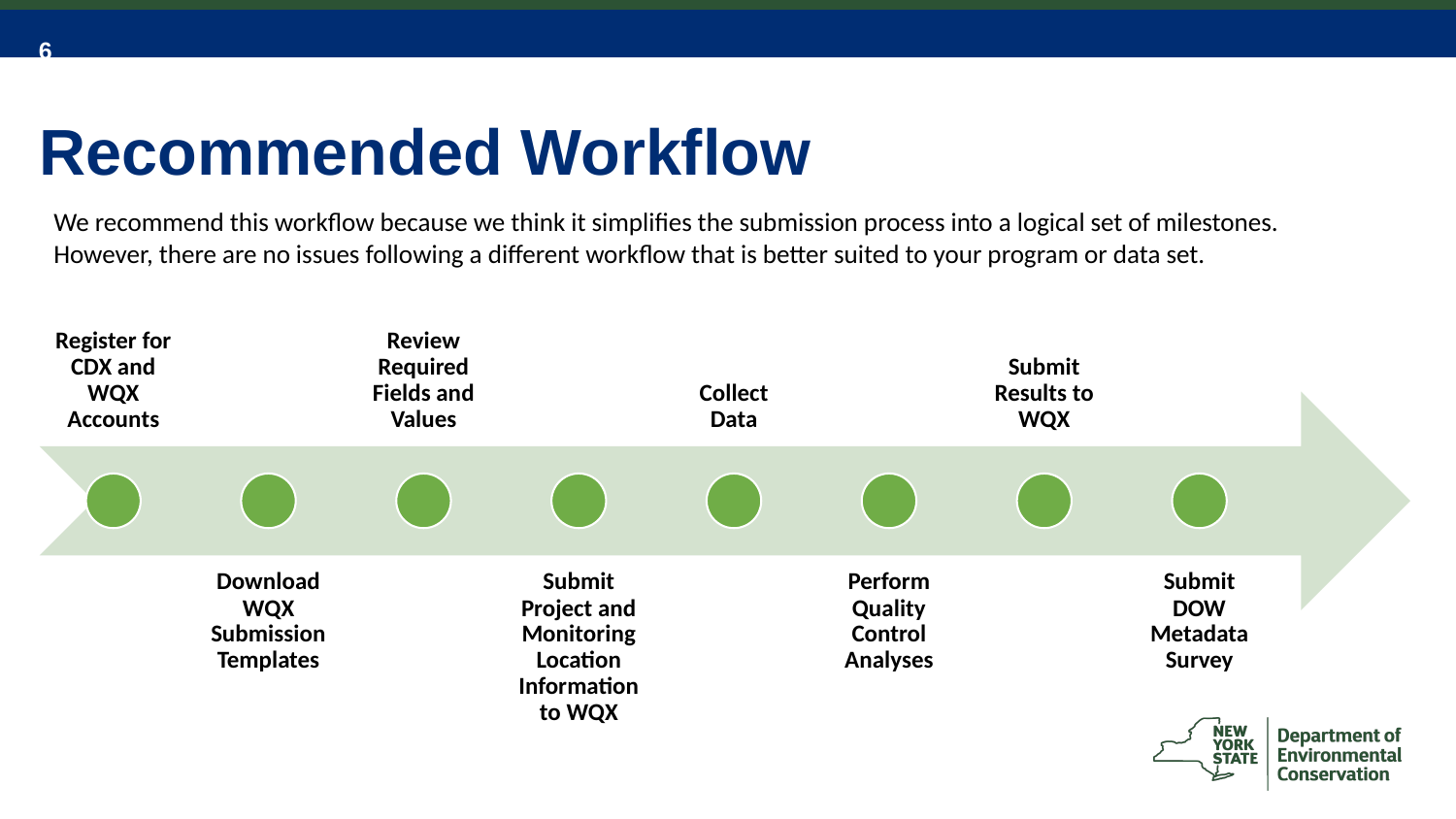

# Recommended Workflow
We recommend this workflow because we think it simplifies the submission process into a logical set of milestones. However, there are no issues following a different workflow that is better suited to your program or data set.
Register for CDX and WQX Accounts
Download WQX Submission Templates
Review Required Fields and Values
Submit Project and Monitoring Location Information to WQX
Collect Data
Perform Quality Control Analyses
Submit Results to WQX
Submit DOW Metadata Survey